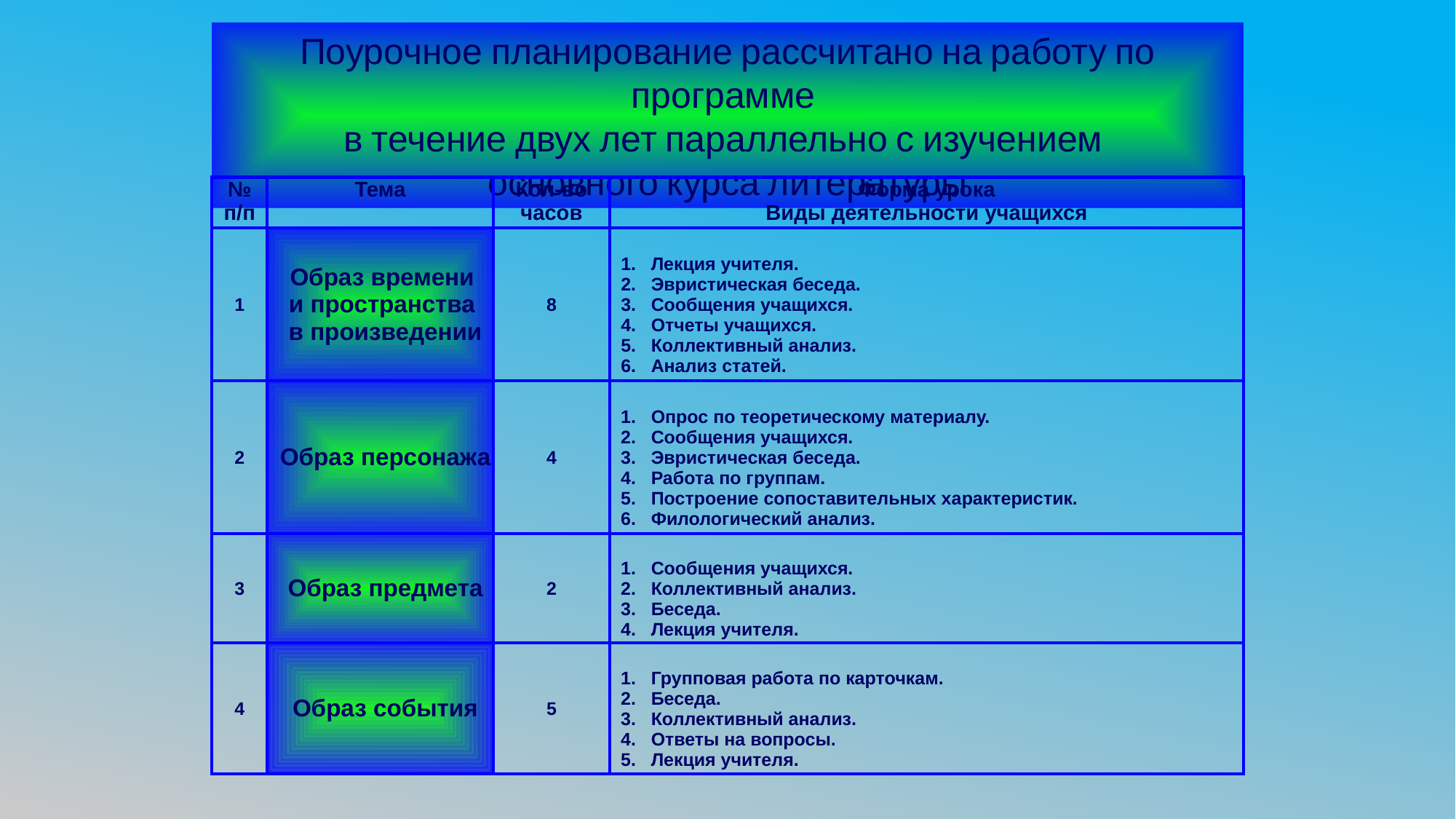

Поурочное планирование рассчитано на работу по программе
в течение двух лет параллельно с изучением
основного курса литературы
| № п/п | Тема | Кол-во часов | Форма урока Виды деятельности учащихся |
| --- | --- | --- | --- |
| 1 | Образ времени и пространства в произведении | 8 | Лекция учителя. Эвристическая беседа. Сообщения учащихся. Отчеты учащихся. Коллективный анализ. Анализ статей. |
| 2 | Образ персонажа | 4 | Опрос по теоретическому материалу. Сообщения учащихся. Эвристическая беседа. Работа по группам. Построение сопоставительных характеристик. Филологический анализ. |
| 3 | Образ предмета | 2 | Сообщения учащихся. Коллективный анализ. Беседа. Лекция учителя. |
| 4 | Образ события | 5 | Групповая работа по карточкам. Беседа. Коллективный анализ. Ответы на вопросы. Лекция учителя. |